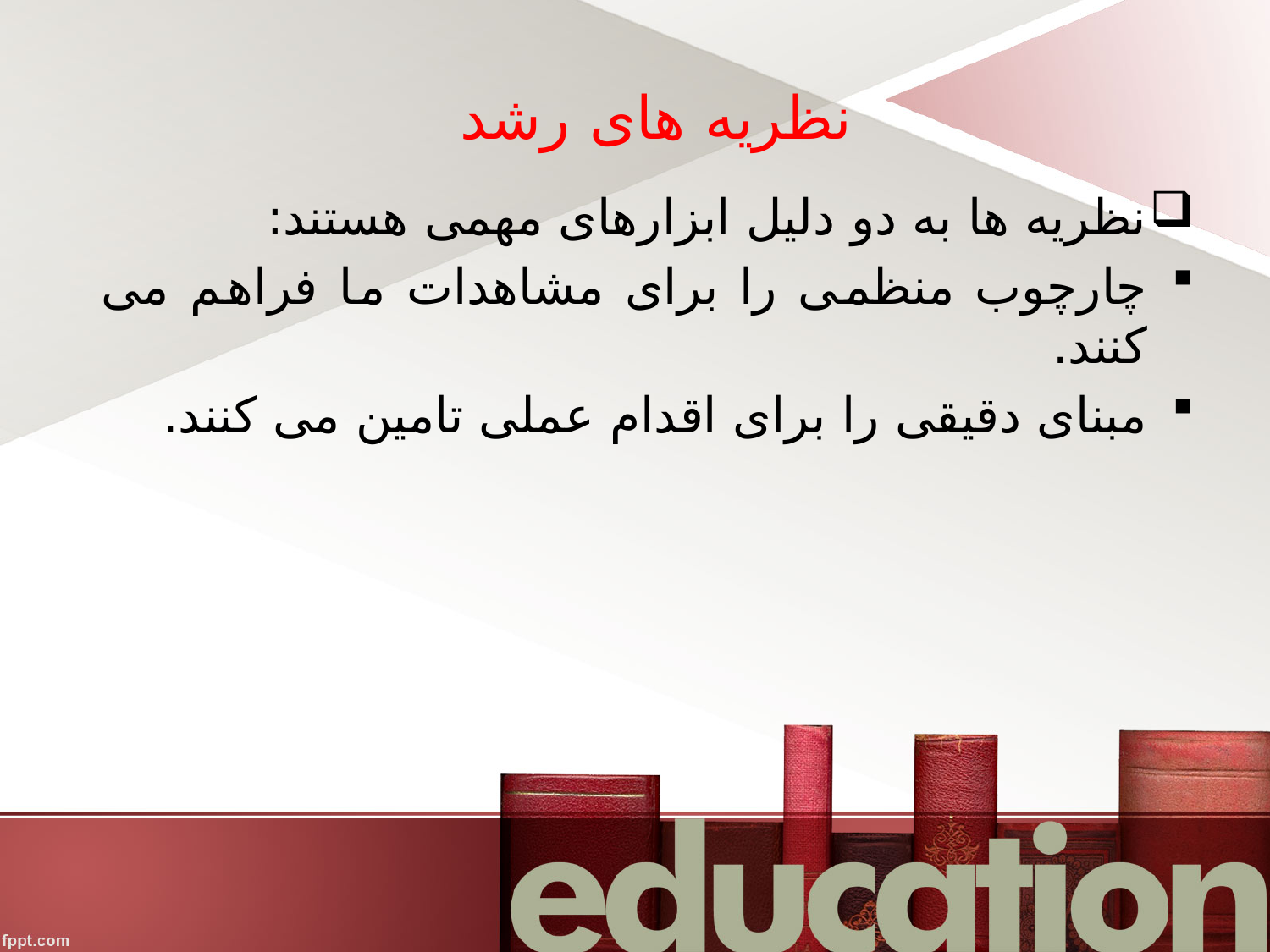

# نظریه های رشد
نظریه ها به دو دلیل ابزارهای مهمی هستند:
چارچوب منظمی را برای مشاهدات ما فراهم می کنند.
مبنای دقیقی را برای اقدام عملی تامین می کنند.